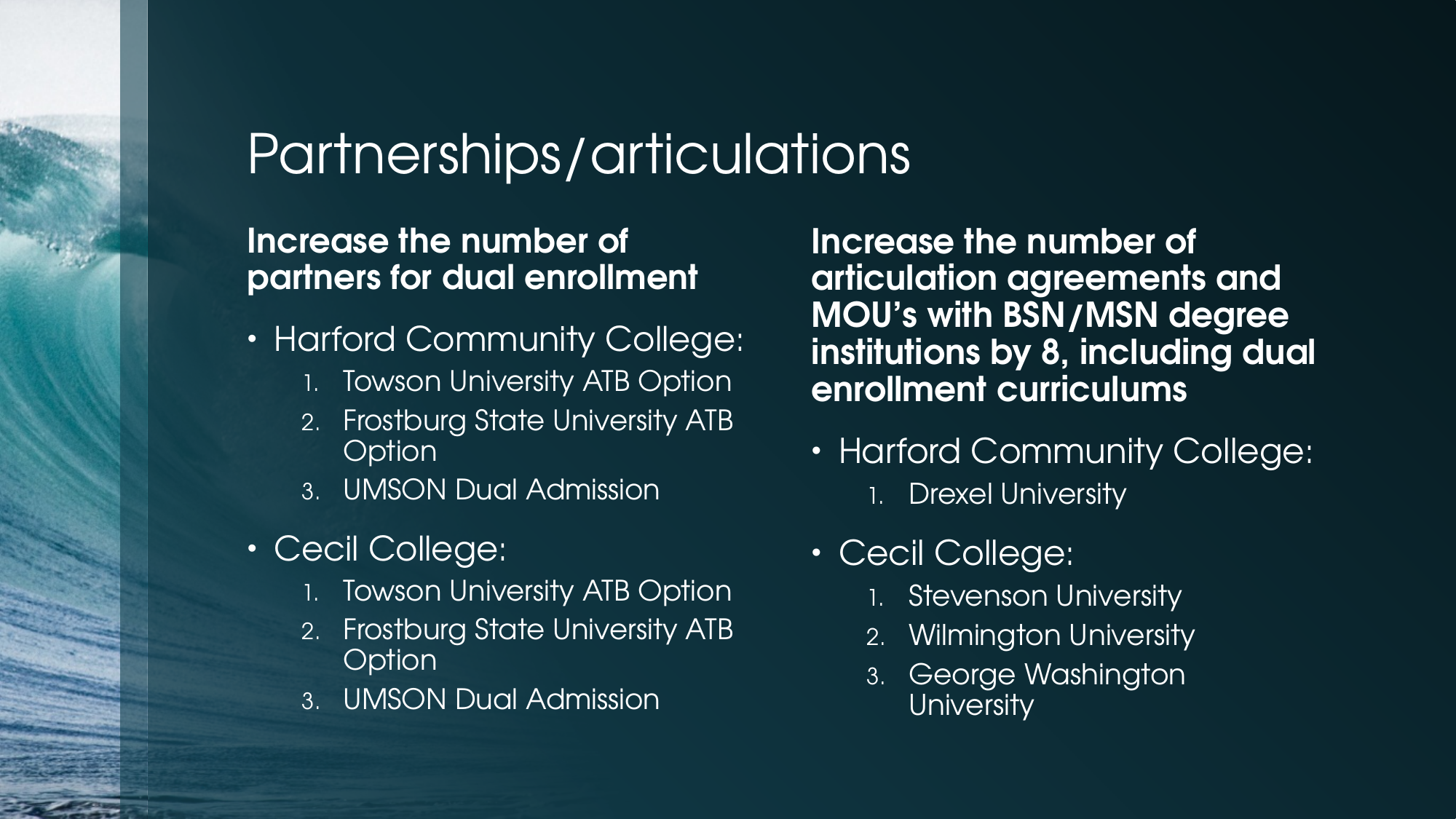

# Partnerships/articulations
Increase the number of partners for dual enrollment
Harford Community College:
Towson University ATB Option
Frostburg State University ATB Option
UMSON Dual Admission
Cecil College:
Towson University ATB Option
Frostburg State University ATB Option
UMSON Dual Admission

Increase the number of articulation agreements and MOU’s with BSN/MSN degree institutions by 8, including dual enrollment curriculums
Harford Community College:
Drexel University
Cecil College:
Stevenson University
Wilmington University
George Washington University